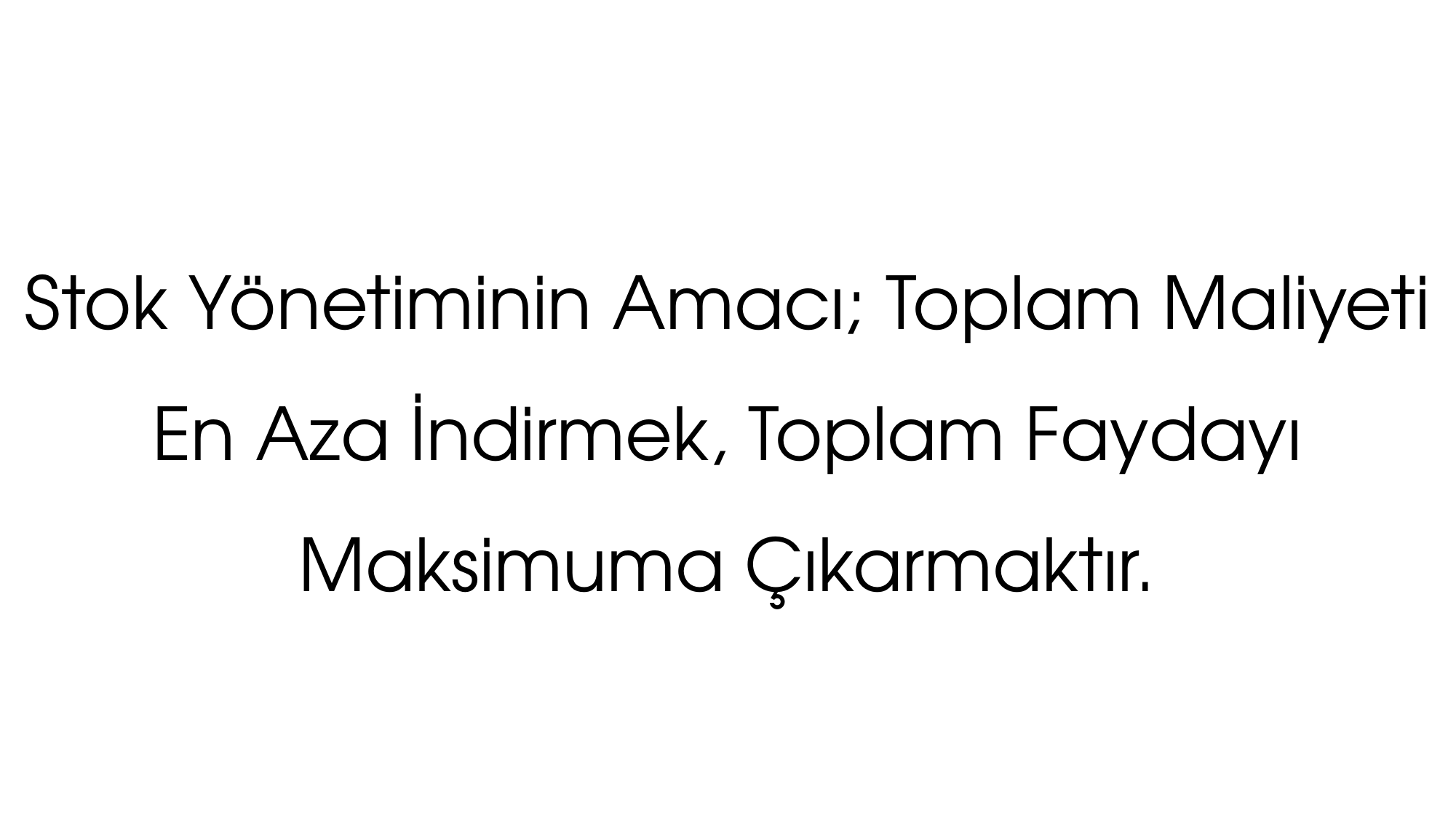

Stok Yönetiminin Amacı; Toplam Maliyeti En Aza İndirmek, Toplam Faydayı Maksimuma Çıkarmaktır.